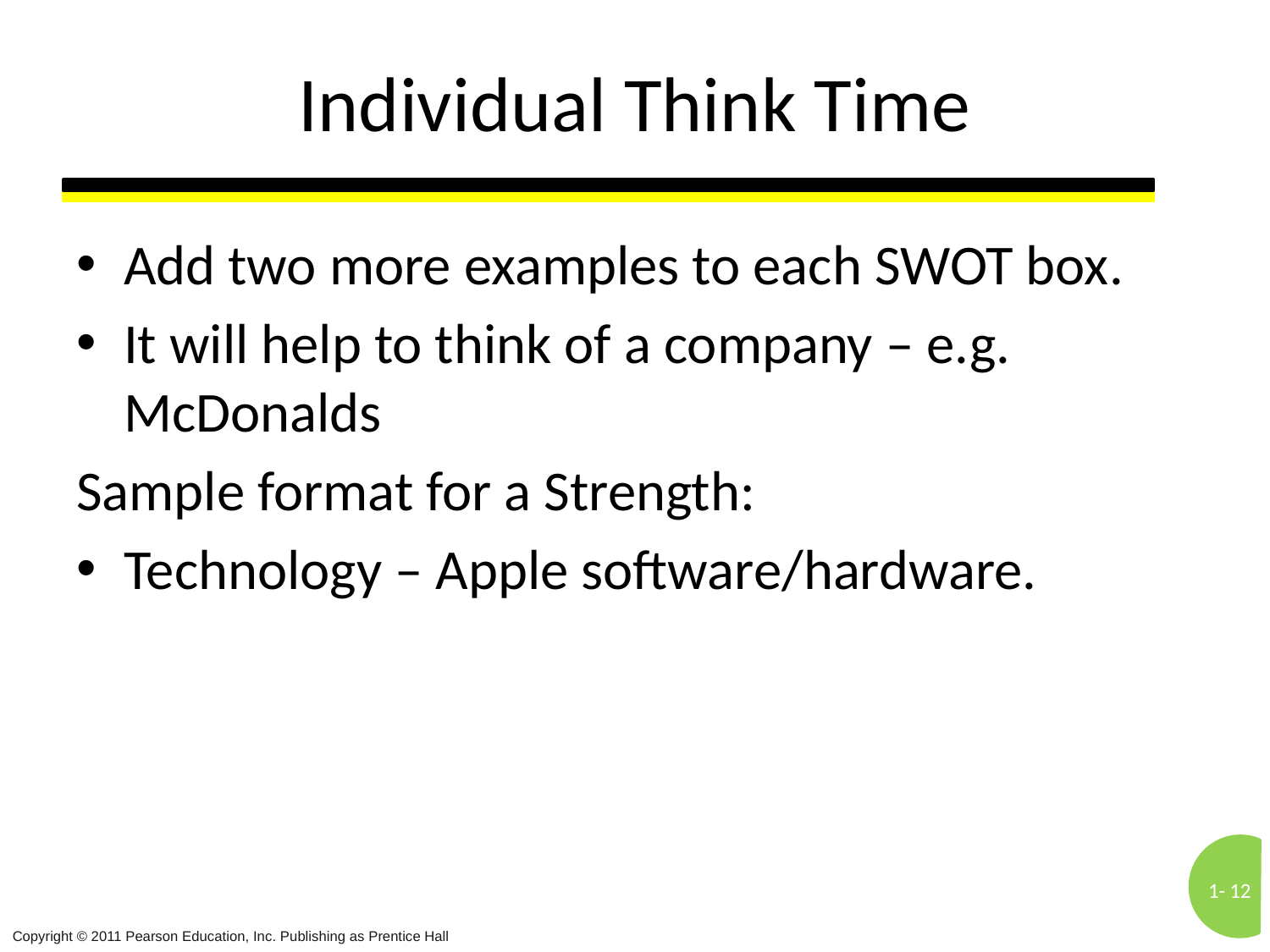

# Individual Think Time
Add two more examples to each SWOT box.
It will help to think of a company – e.g. McDonalds
Sample format for a Strength:
Technology – Apple software/hardware.